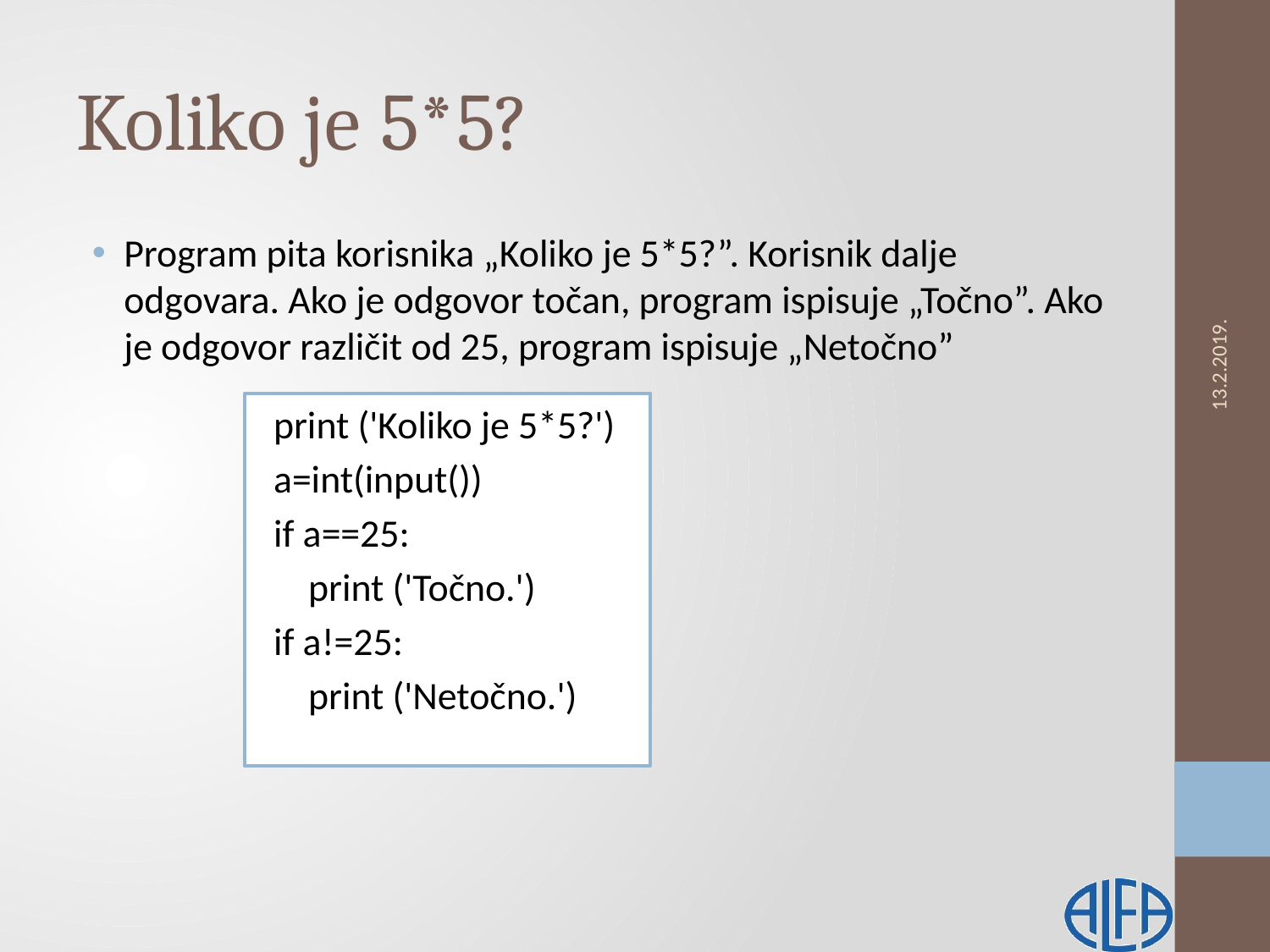

# Koliko je 5*5?
Program pita korisnika „Koliko je 5*5?”. Korisnik dalje odgovara. Ako je odgovor točan, program ispisuje „Točno”. Ako je odgovor različit od 25, program ispisuje „Netočno”
13.2.2019.
print ('Koliko je 5*5?')
a=int(input())
if a==25:
    print ('Točno.')
if a!=25:
    print ('Netočno.')